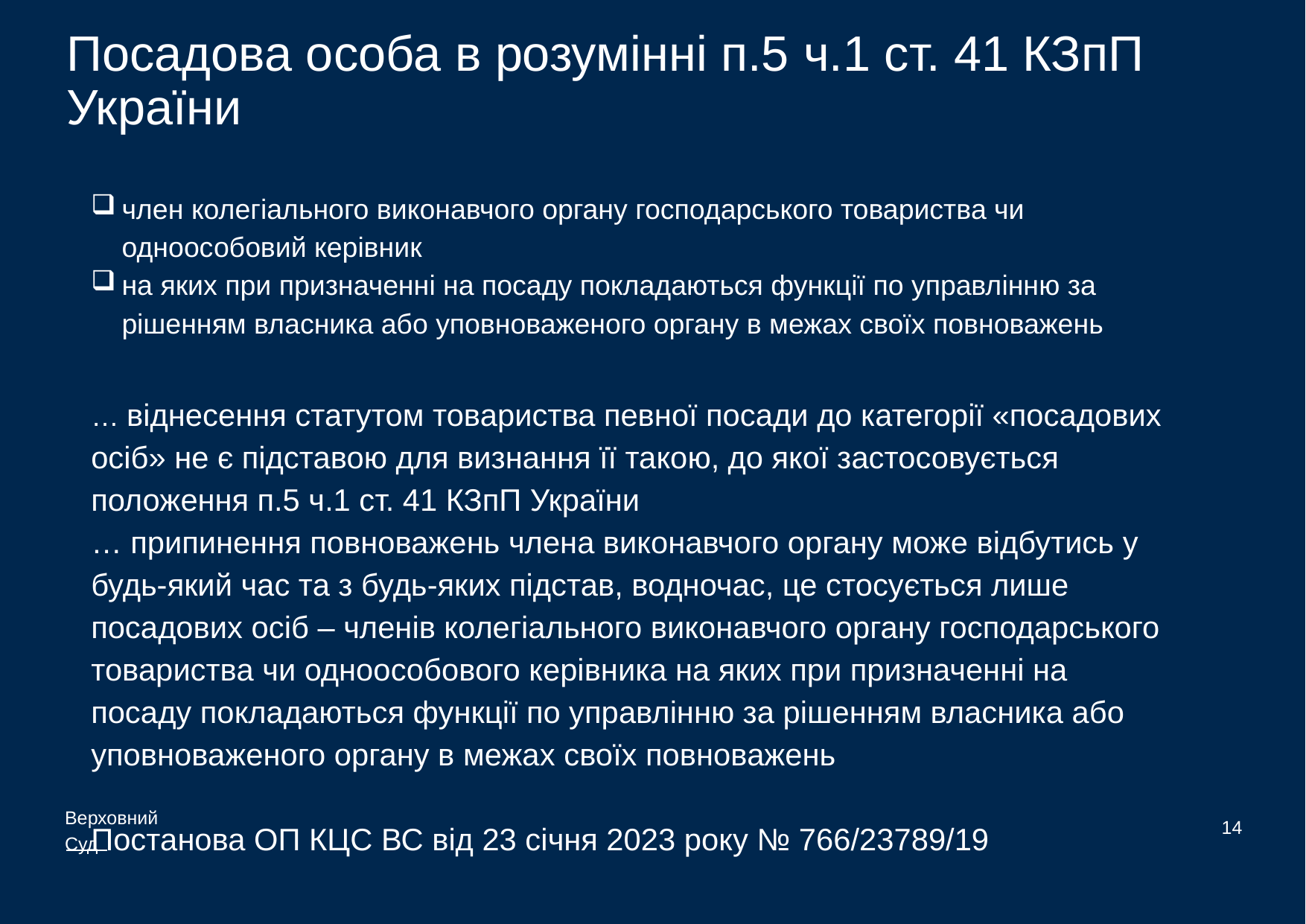

# Посадова особа в розумінні п.5 ч.1 ст. 41 КЗпП України
член колегіального виконавчого органу господарського товариства чи одноособовий керівник
на яких при призначенні на посаду покладаються функції по управлінню за рішенням власника або уповноваженого органу в межах своїх повноважень

… віднесення статутом товариства певної посади до категорії «посадових осіб» не є підставою для визнання її такою, до якої застосовується положення п.5 ч.1 ст. 41 КЗпП України
… припинення повноважень члена виконавчого органу може відбутись у будь-який час та з будь-яких підстав, водночас, це стосується лише посадових осіб – членів колегіального виконавчого органу господарського товариства чи одноособового керівника на яких при призначенні на посаду покладаються функції по управлінню за рішенням власника або уповноваженого органу в межах своїх повноважень

Постанова ОП КЦС ВС від 23 січня 2023 року № 766/23789/19

14